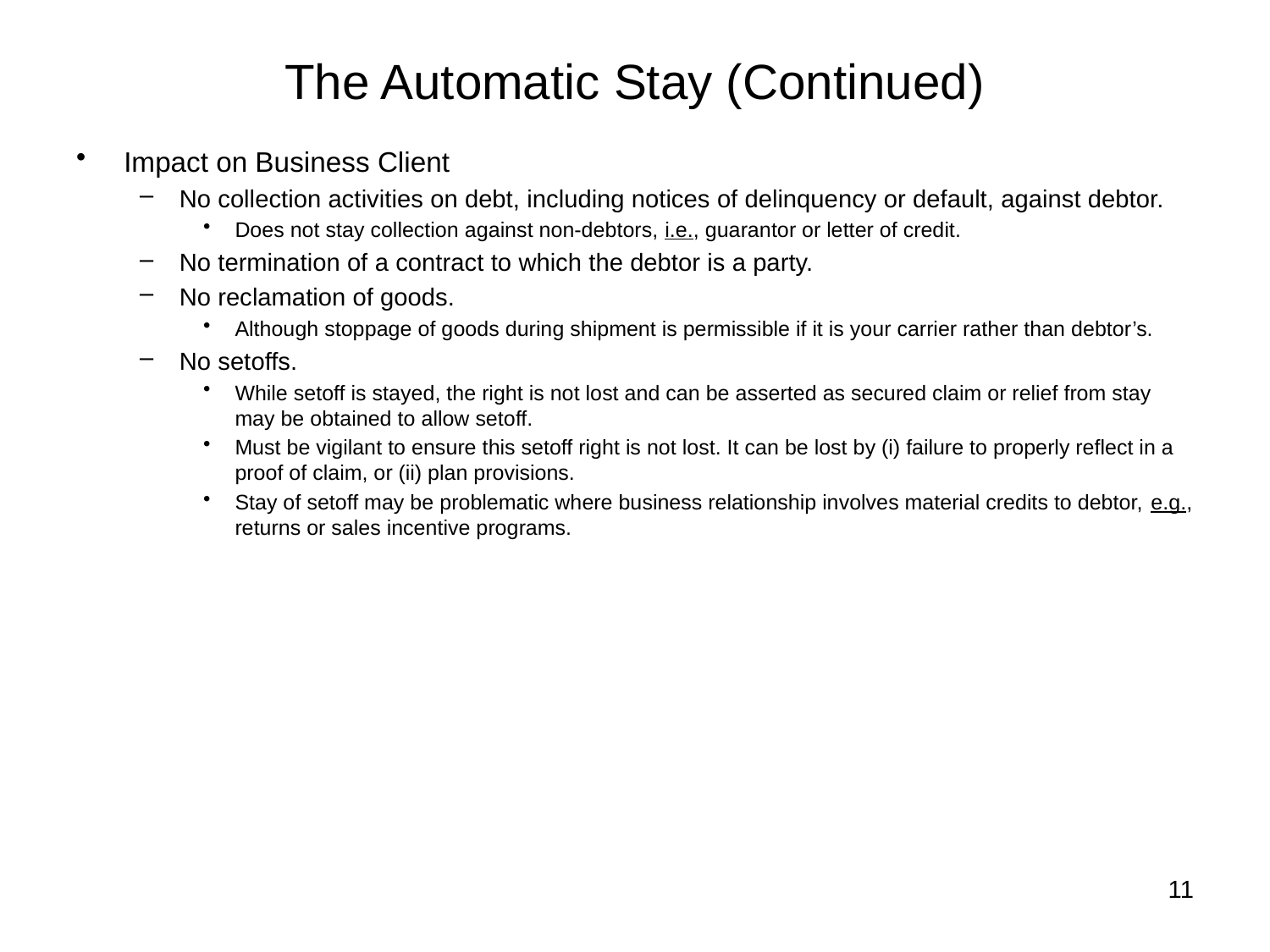

# The Automatic Stay (Continued)
Impact on Business Client
No collection activities on debt, including notices of delinquency or default, against debtor.
Does not stay collection against non-debtors, i.e., guarantor or letter of credit.
No termination of a contract to which the debtor is a party.
No reclamation of goods.
Although stoppage of goods during shipment is permissible if it is your carrier rather than debtor’s.
No setoffs.
While setoff is stayed, the right is not lost and can be asserted as secured claim or relief from stay may be obtained to allow setoff.
Must be vigilant to ensure this setoff right is not lost. It can be lost by (i) failure to properly reflect in a proof of claim, or (ii) plan provisions.
Stay of setoff may be problematic where business relationship involves material credits to debtor, e.g., returns or sales incentive programs.
11